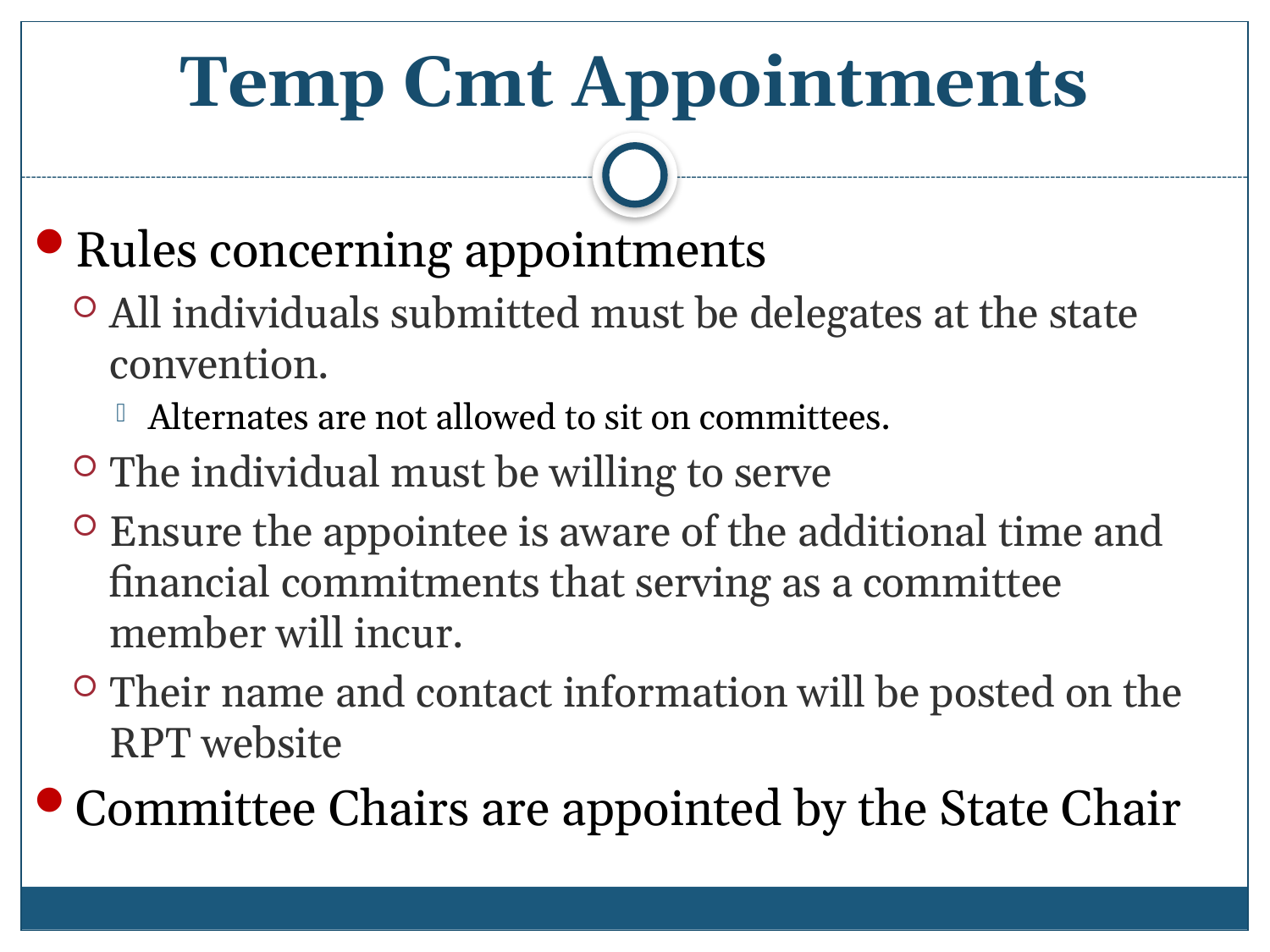

# Temp Cmt Appointments
Rules concerning appointments
All individuals submitted must be delegates at the state convention.
Alternates are not allowed to sit on committees.
The individual must be willing to serve
Ensure the appointee is aware of the additional time and financial commitments that serving as a committee member will incur.
Their name and contact information will be posted on the RPT website
Committee Chairs are appointed by the State Chair